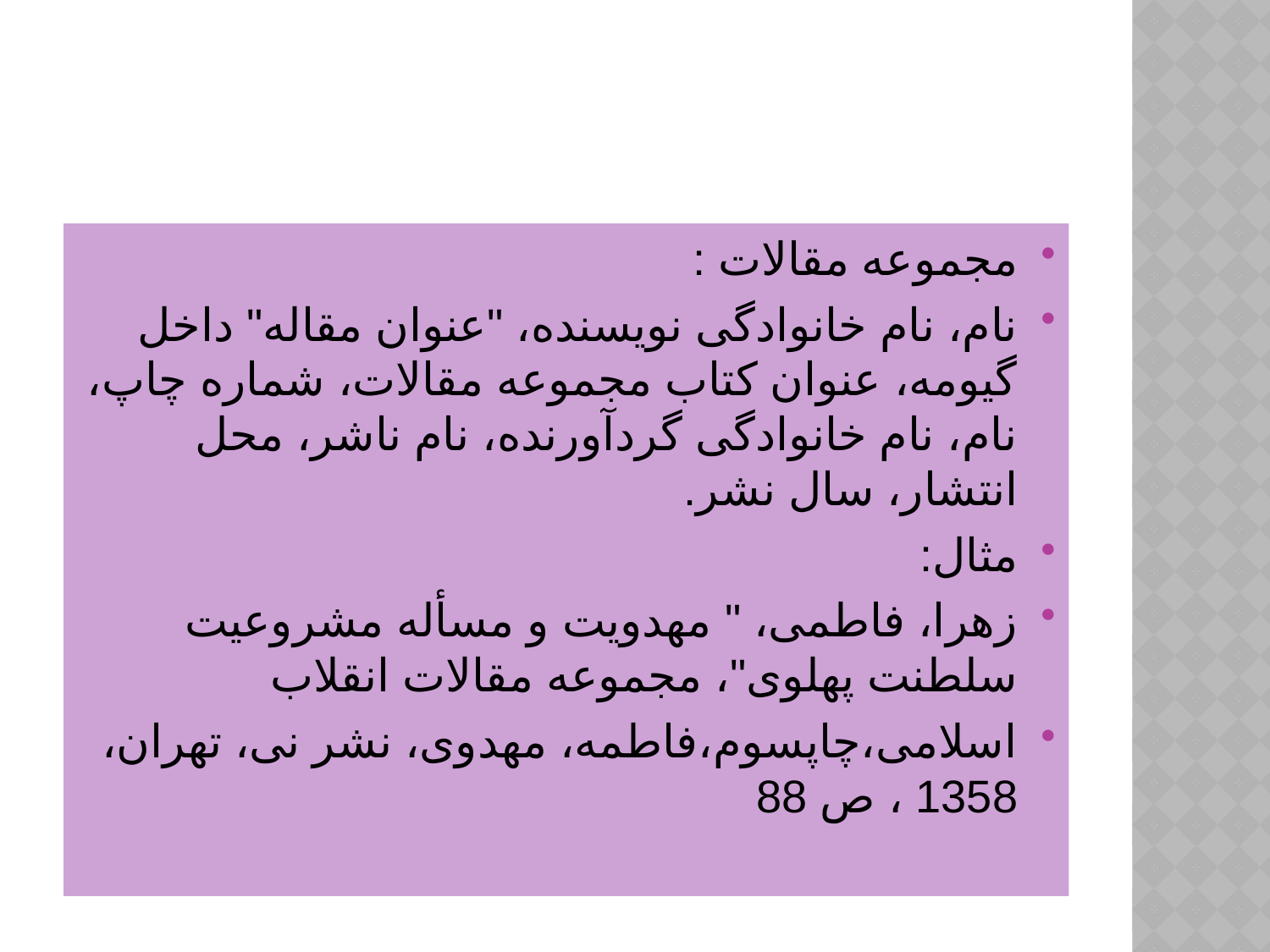

مجموعه مقالات :
نام، نام خانوادگی نویسنده، "عنوان مقاله" داخل گیومه، عنوان کتاب مجموعه مقالات، شماره چاپ، نام، نام خانوادگی گردآورنده، نام ناشر، محل انتشار، سال نشر.
مثال:
زهرا، فاطمی، " مهدویت و مسأله مشروعیت سلطنت پهلوی"، مجموعه مقالات انقلاب
اسلامی،چاپسوم،فاطمه، مهدوی، نشر نی، تهران، 1358 ، ص 88